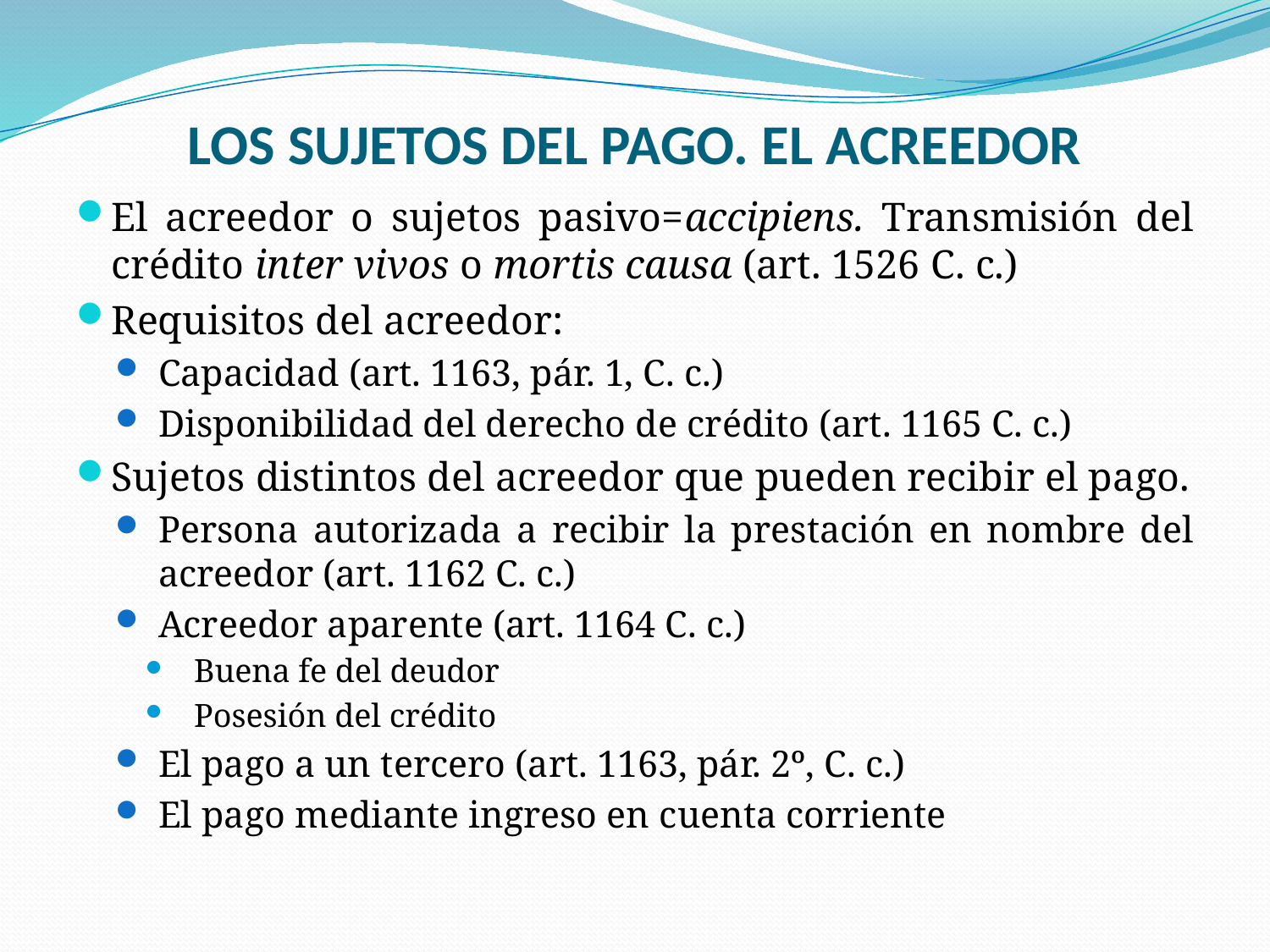

# LOS SUJETOS DEL PAGO. EL ACREEDOR
El acreedor o sujetos pasivo=accipiens. Transmisión del crédito inter vivos o mortis causa (art. 1526 C. c.)
Requisitos del acreedor:
Capacidad (art. 1163, pár. 1, C. c.)
Disponibilidad del derecho de crédito (art. 1165 C. c.)
Sujetos distintos del acreedor que pueden recibir el pago.
Persona autorizada a recibir la prestación en nombre del acreedor (art. 1162 C. c.)
Acreedor aparente (art. 1164 C. c.)
Buena fe del deudor
Posesión del crédito
El pago a un tercero (art. 1163, pár. 2º, C. c.)
El pago mediante ingreso en cuenta corriente